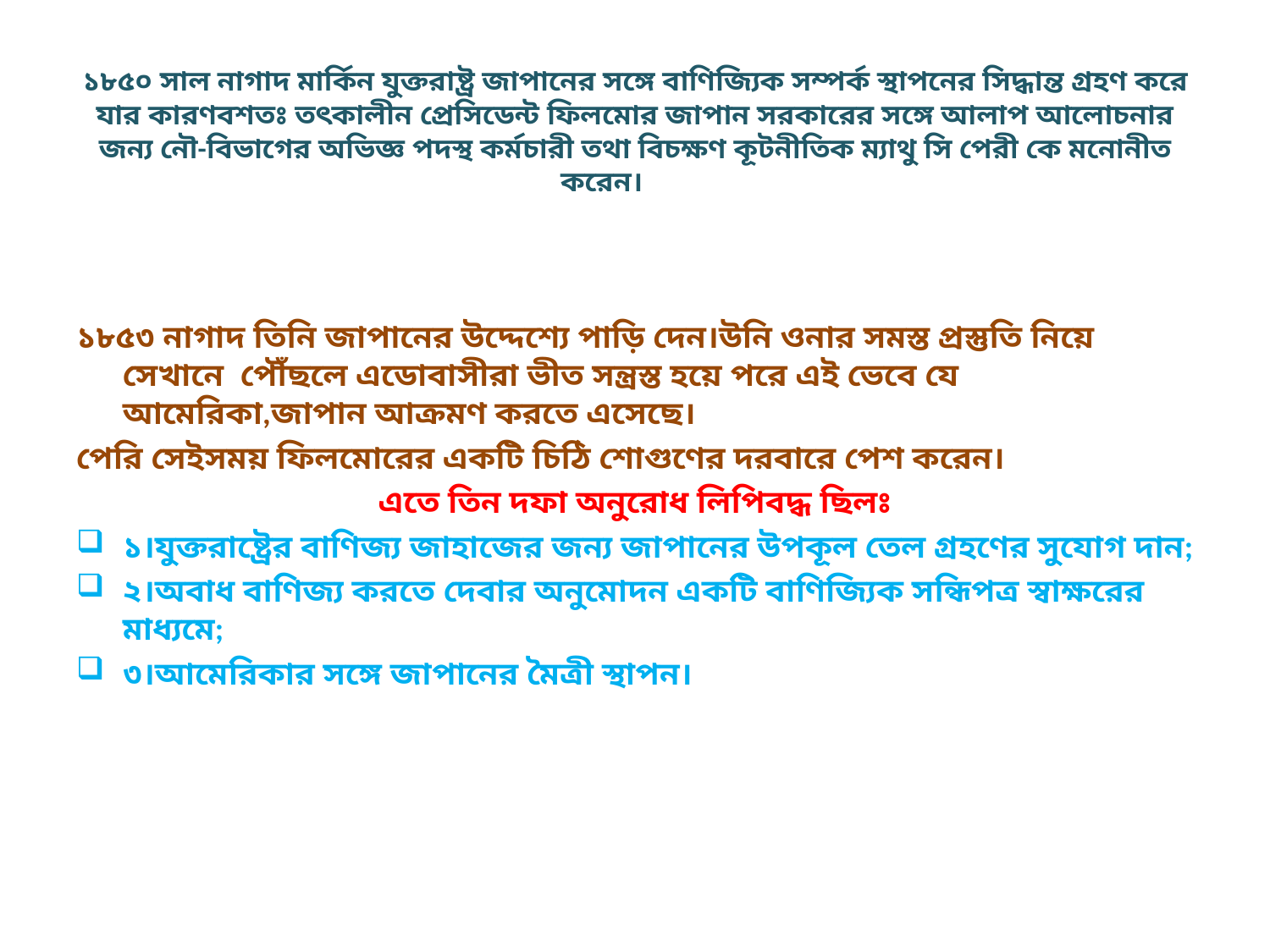

# ১৮৫০ সাল নাগাদ মার্কিন যুক্তরাষ্ট্র জাপানের সঙ্গে বাণিজ্যিক সম্পর্ক স্থাপনের সিদ্ধান্ত গ্রহণ করে যার কারণবশতঃ তৎকালীন প্রেসিডেন্ট ফিলমোর জাপান সরকারের সঙ্গে আলাপ আলোচনার জন্য নৌ-বিভাগের অভিজ্ঞ পদস্থ কর্মচারী তথা বিচক্ষণ কূটনীতিক ম্যাথু সি পেরী কে মনোনীত করেন।
১৮৫৩ নাগাদ তিনি জাপানের উদ্দেশ্যে পাড়ি দেন।উনি ওনার সমস্ত প্রস্তুতি নিয়ে সেখানে  পৌঁছলে এডোবাসীরা ভীত সন্ত্রস্ত হয়ে পরে এই ভেবে যে আমেরিকা,জাপান আক্রমণ করতে এসেছে।
পেরি সেইসময় ফিলমোরের একটি চিঠি শোগুণের দরবারে পেশ করেন।
এতে তিন দফা অনুরোধ লিপিবদ্ধ ছিলঃ
১।যুক্তরাষ্ট্রের বাণিজ্য জাহাজের জন্য জাপানের উপকূল তেল গ্রহণের সুযোগ দান;
২।অবাধ বাণিজ্য করতে দেবার অনুমোদন একটি বাণিজ্যিক সন্ধিপত্র স্বাক্ষরের মাধ্যমে;
৩।আমেরিকার সঙ্গে জাপানের মৈত্রী স্থাপন।